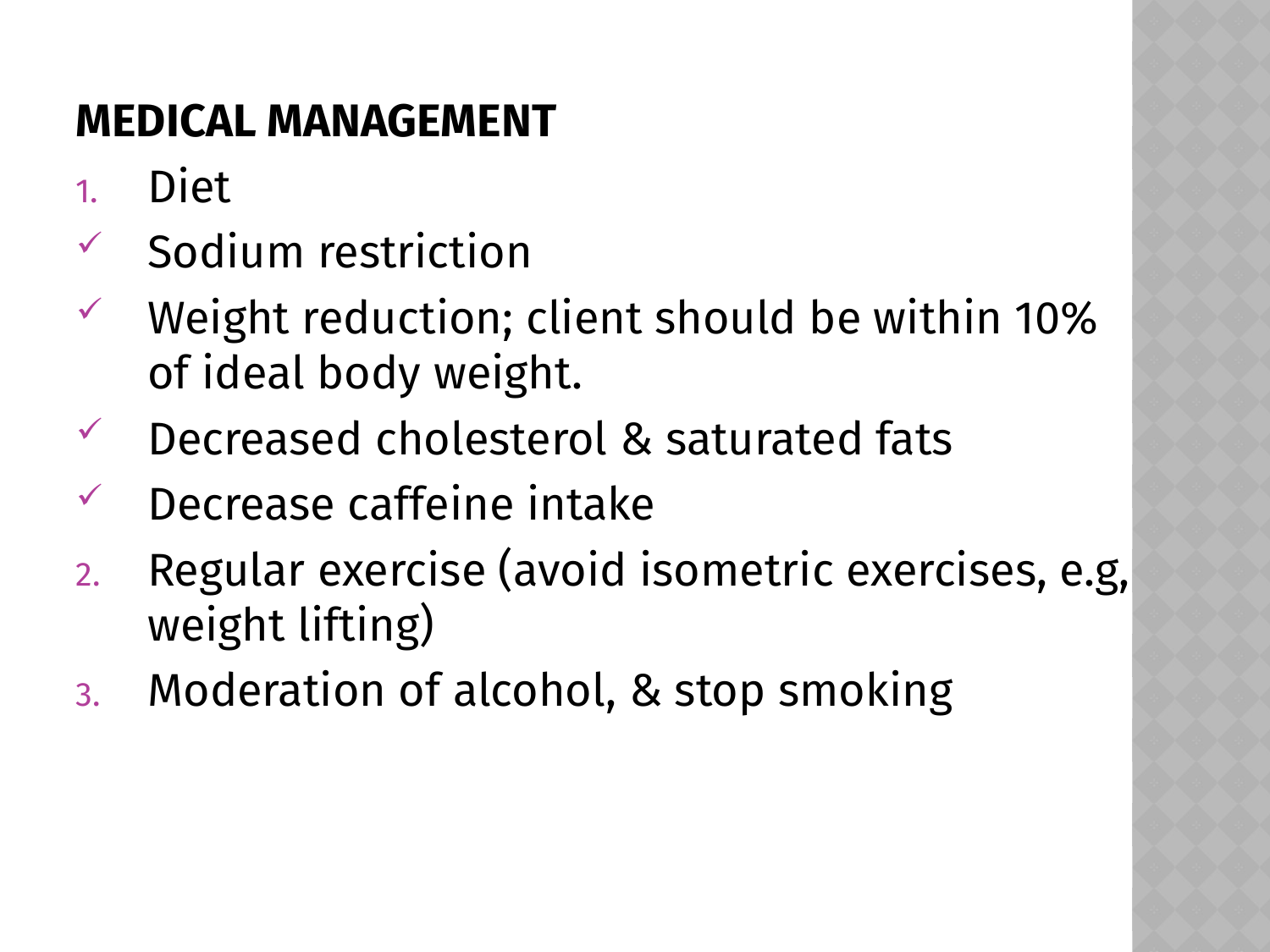

#
MEDICAL MANAGEMENT
Diet
Sodium restriction
Weight reduction; client should be within 10% of ideal body weight.
Decreased cholesterol & saturated fats
Decrease caffeine intake
Regular exercise (avoid isometric exercises, e.g, weight lifting)
Moderation of alcohol, & stop smoking